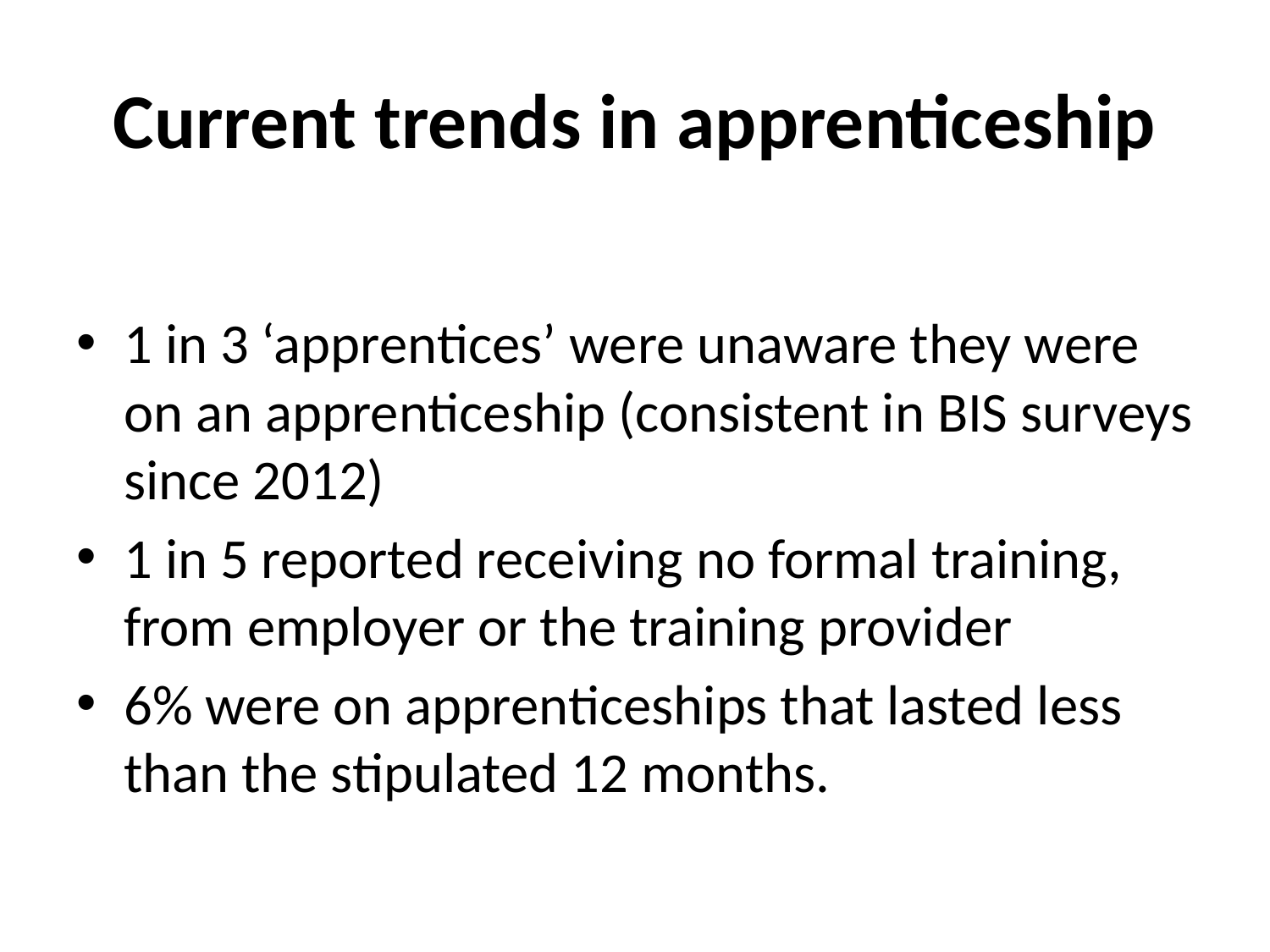

# Current trends in apprenticeship

1 in 3 ‘apprentices’ were unaware they were on an apprenticeship (consistent in BIS surveys since 2012)
1 in 5 reported receiving no formal training, from employer or the training provider
6% were on apprenticeships that lasted less than the stipulated 12 months.